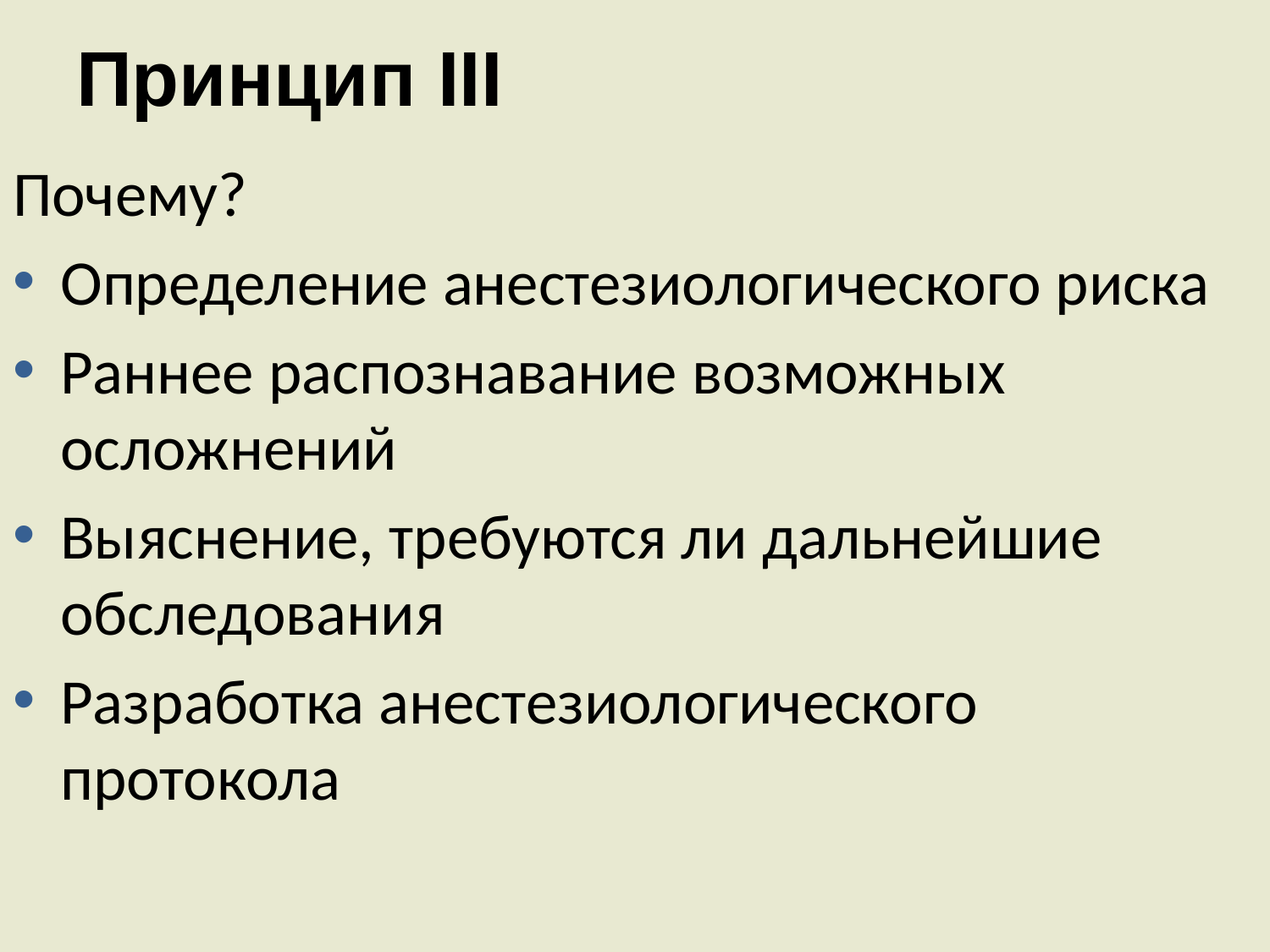

# Принцип III
Почему?
Определение анестезиологического риска
Раннее распознавание возможных осложнений
Выяснение, требуются ли дальнейшие обследования
Разработка анестезиологического протокола